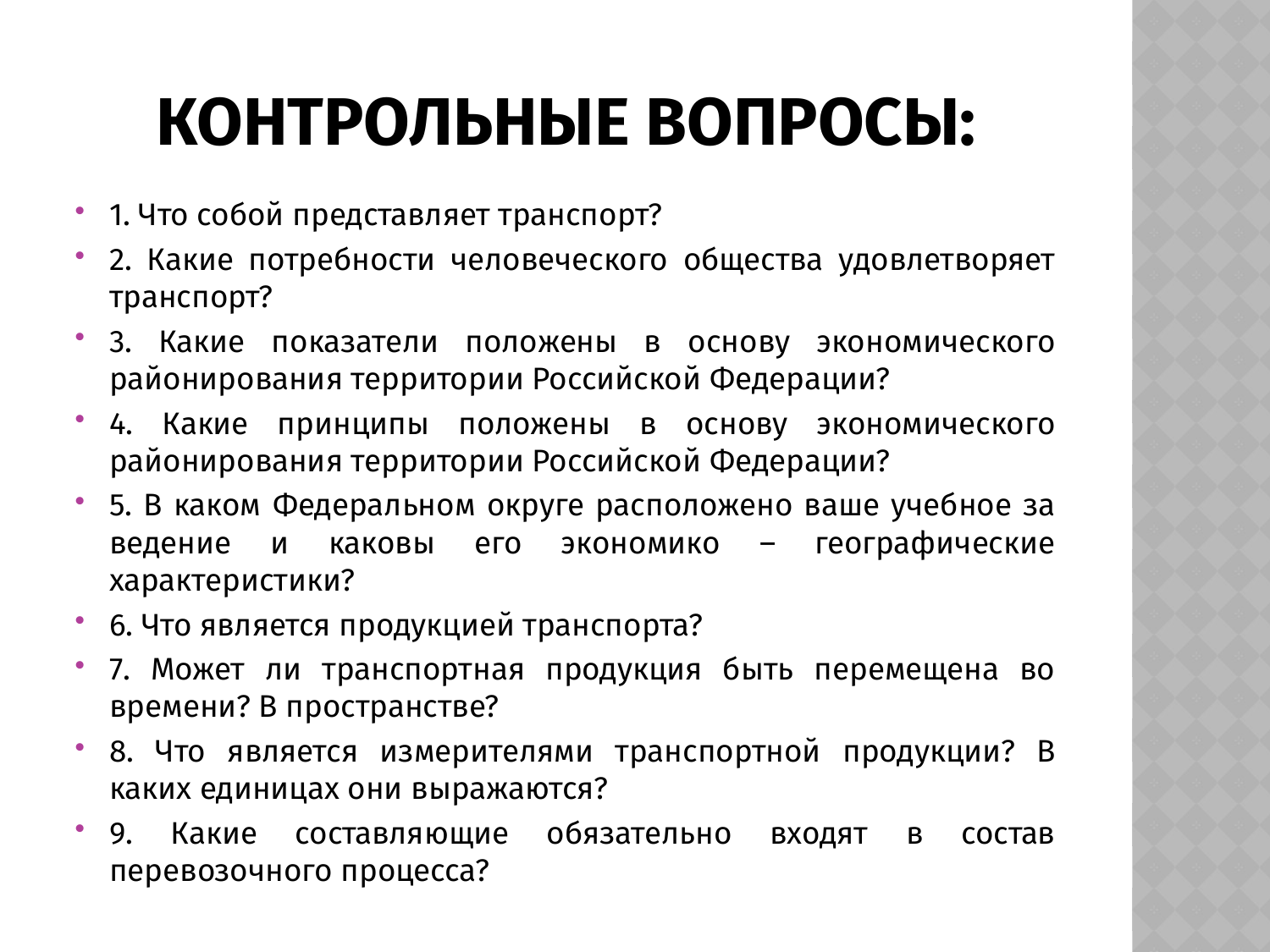

# Контрольные вопросы:
1. Что собой представляет транспорт?
2. Какие потребности человеческого общества удовлетворяет транспорт?
3. Какие показатели положены в основу экономического районирования территории Российской Федерации?
4. Какие принципы положены в основу экономического районирования территории Российской Федерации?
5. В каком Федеральном округе расположено ваше учебное за ведение и каковы его экономико – географические характеристики?
6. Что является продукцией транспорта?
7. Может ли транспортная продукция быть перемещена во времени? В пространстве?
8. Что является измерителями транспортной продукции? В каких единицах они выражаются?
9. Какие составляющие обязательно входят в состав перевозочного процесса?